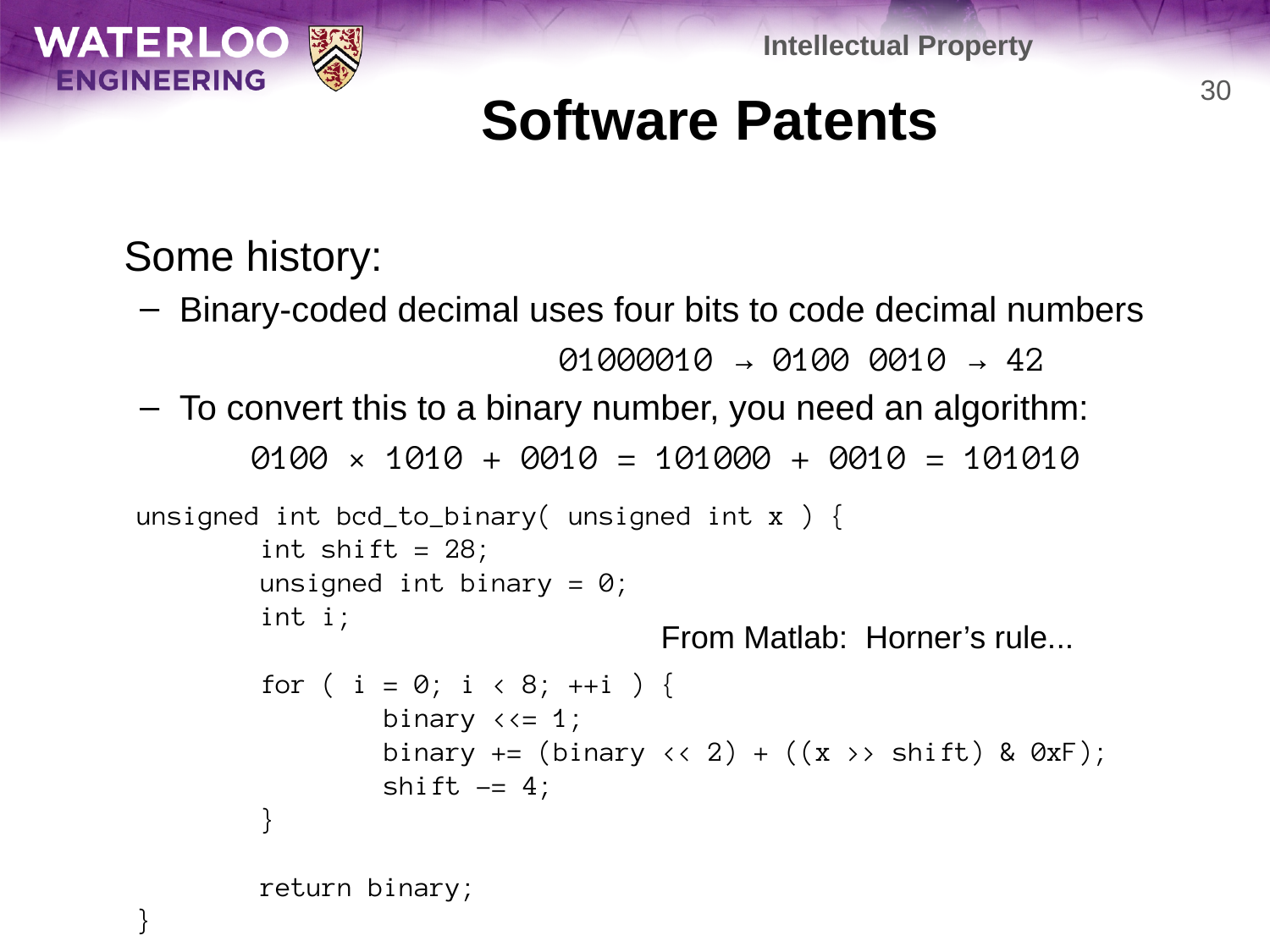

Intellectual Property
# Software Patents
30
	Some history:
Binary-coded decimal uses four bits to code decimal numbers
				01000010 → 0100 0010 → 42
To convert this to a binary number, you need an algorithm:
0100 × 1010 + 0010 = 101000 + 0010 = 101010
unsigned int bcd_to_binary( unsigned int x ) {
        int shift = 28;
        unsigned int binary = 0;
        int i;

        for ( i = 0; i < 8; ++i ) {
                binary <<= 1;
                binary += (binary << 2) + ((x >> shift) & 0xF);
                shift -= 4;
        }

        return binary;
}
From Matlab:  Horner’s rule...